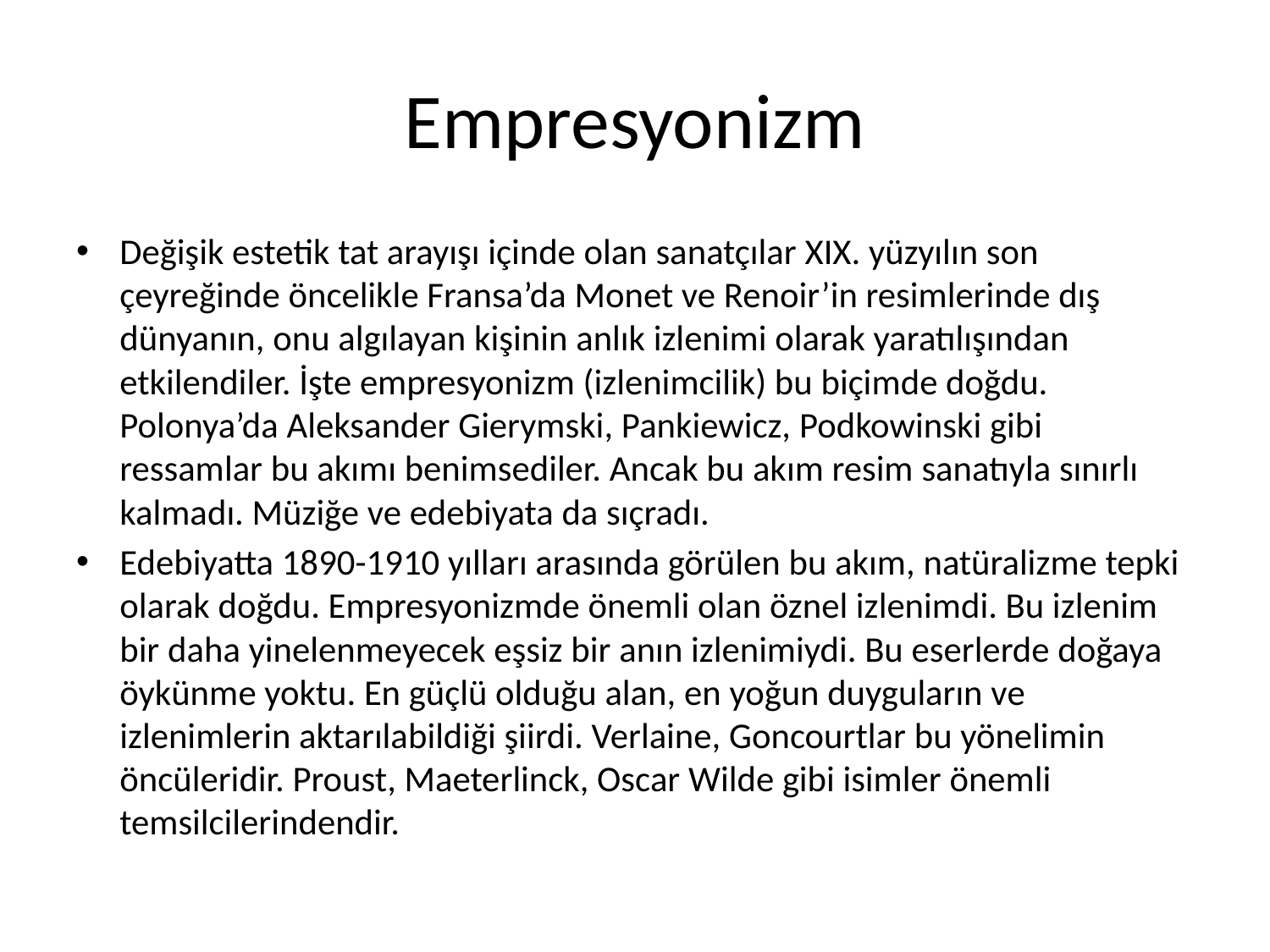

# Empresyonizm
Değişik estetik tat arayışı içinde olan sanatçılar XIX. yüzyılın son çeyreğinde öncelikle Fransa’da Monet ve Renoir’in resimlerinde dış dünyanın, onu algılayan kişinin anlık izlenimi olarak yaratılışından etkilendiler. İşte empresyonizm (izlenimcilik) bu biçimde doğdu. Polonya’da Aleksander Gierymski, Pankiewicz, Podkowinski gibi ressamlar bu akımı benimsediler. Ancak bu akım resim sanatıyla sınırlı kalmadı. Müziğe ve edebiyata da sıçradı.
Edebiyatta 1890-1910 yılları arasında görülen bu akım, natüralizme tepki olarak doğdu. Empresyonizmde önemli olan öznel izlenimdi. Bu izlenim bir daha yinelenmeyecek eşsiz bir anın izlenimiydi. Bu eserlerde doğaya öykünme yoktu. En güçlü olduğu alan, en yoğun duyguların ve izlenimlerin aktarılabildiği şiirdi. Verlaine, Goncourtlar bu yönelimin öncüleridir. Proust, Maeterlinck, Oscar Wilde gibi isimler önemli temsilcilerindendir.